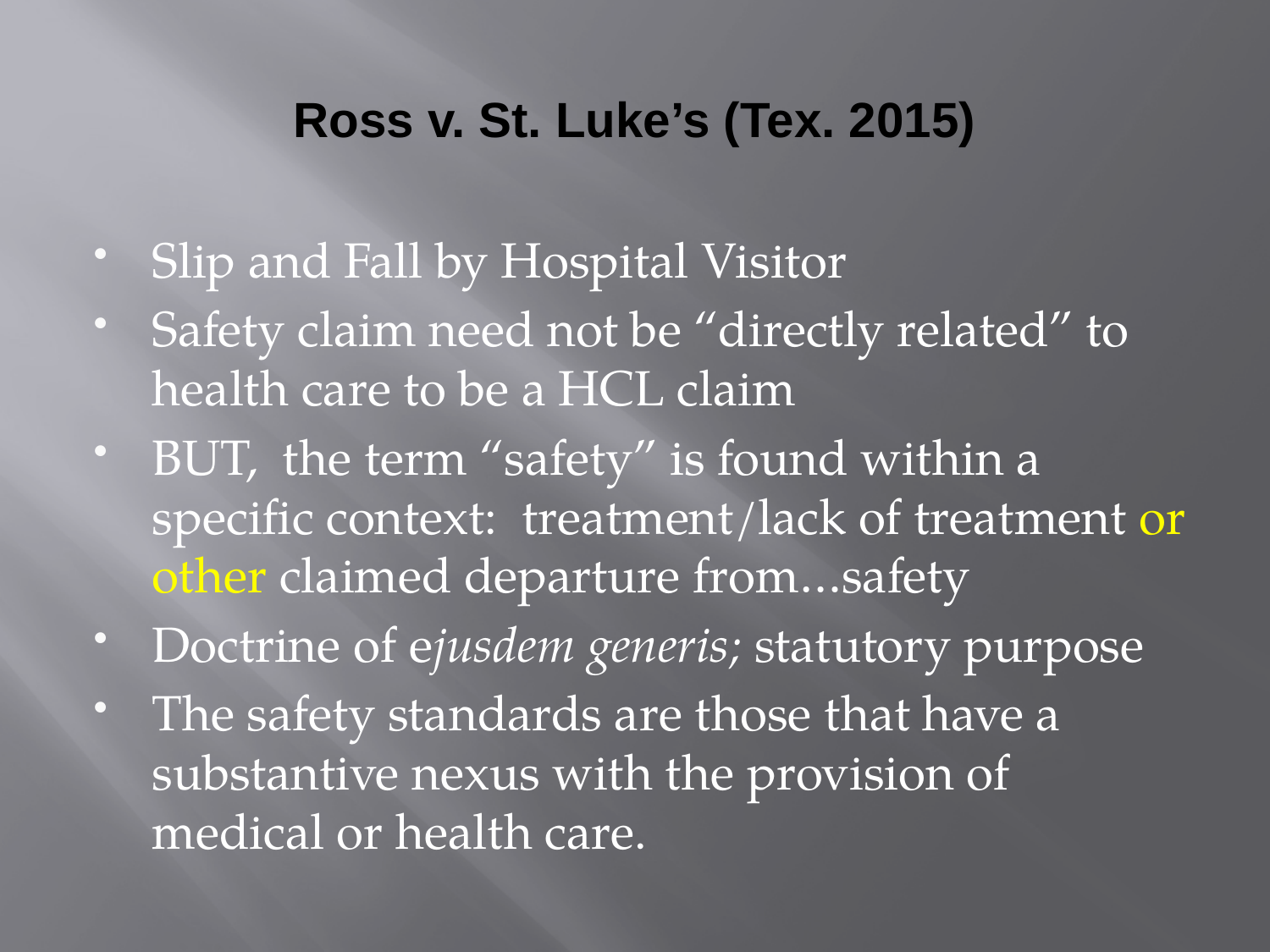

# Ross v. St. Luke’s (Tex. 2015)
Slip and Fall by Hospital Visitor
Safety claim need not be “directly related” to health care to be a HCL claim
BUT,  the term “safety” is found within a specific context:  treatment/lack of treatment or other claimed departure from…safety
Doctrine of ejusdem generis; statutory purpose
The safety standards are those that have a substantive nexus with the provision of medical or health care.